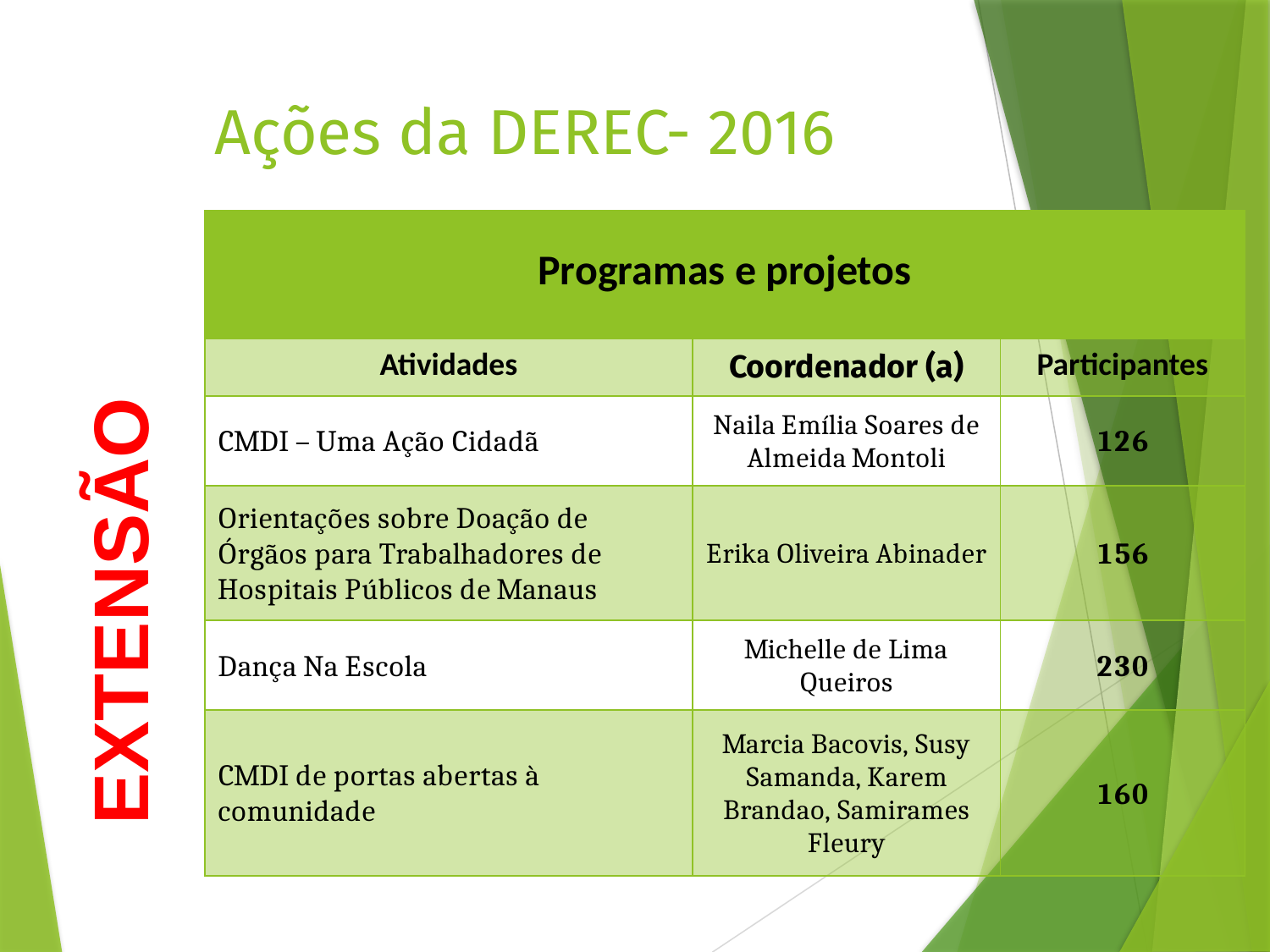

# Ações da DEREC- 2016
| Programas e projetos |  |  |
| --- | --- | --- |
| Atividades | Coordenador (a) | Participantes |
| CMDI – Uma Ação Cidadã | Naila Emília Soares de Almeida Montoli | 126 |
| Orientações sobre Doação de Órgãos para Trabalhadores de Hospitais Públicos de Manaus | Erika Oliveira Abinader | 156 |
| Dança Na Escola | Michelle de Lima Queiros | 230 |
| CMDI de portas abertas à comunidade | Marcia Bacovis, Susy Samanda, Karem Brandao, Samirames Fleury | 160 |
EXTENSÃO